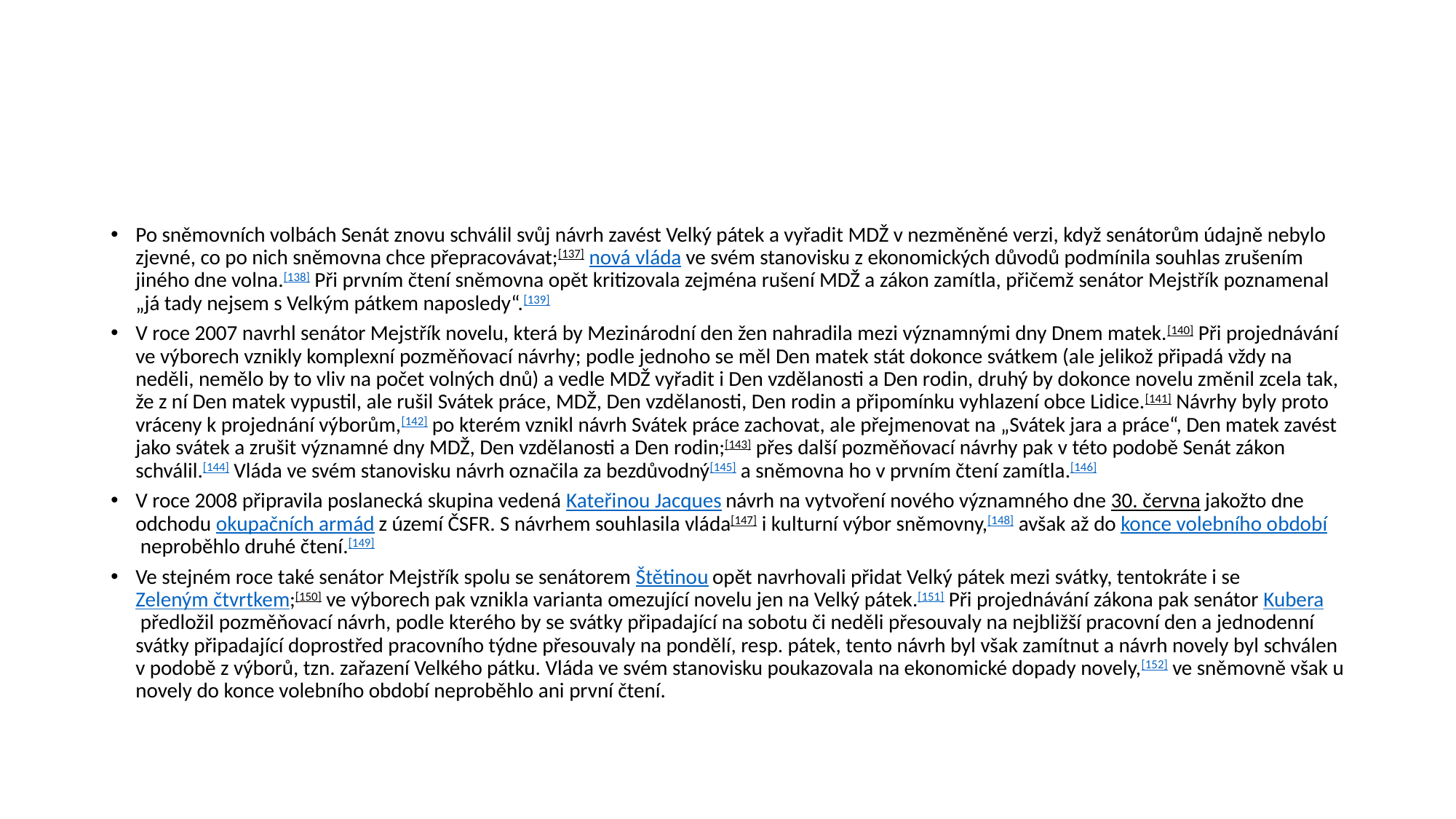

#
Po sněmovních volbách Senát znovu schválil svůj návrh zavést Velký pátek a vyřadit MDŽ v nezměněné verzi, když senátorům údajně nebylo zjevné, co po nich sněmovna chce přepracovávat;[137] nová vláda ve svém stanovisku z ekonomických důvodů podmínila souhlas zrušením jiného dne volna.[138] Při prvním čtení sněmovna opět kritizovala zejména rušení MDŽ a zákon zamítla, přičemž senátor Mejstřík poznamenal „já tady nejsem s Velkým pátkem naposledy“.[139]
V roce 2007 navrhl senátor Mejstřík novelu, která by Mezinárodní den žen nahradila mezi významnými dny Dnem matek.[140] Při projednávání ve výborech vznikly komplexní pozměňovací návrhy; podle jednoho se měl Den matek stát dokonce svátkem (ale jelikož připadá vždy na neděli, nemělo by to vliv na počet volných dnů) a vedle MDŽ vyřadit i Den vzdělanosti a Den rodin, druhý by dokonce novelu změnil zcela tak, že z ní Den matek vypustil, ale rušil Svátek práce, MDŽ, Den vzdělanosti, Den rodin a připomínku vyhlazení obce Lidice.[141] Návrhy byly proto vráceny k projednání výborům,[142] po kterém vznikl návrh Svátek práce zachovat, ale přejmenovat na „Svátek jara a práce“, Den matek zavést jako svátek a zrušit významné dny MDŽ, Den vzdělanosti a Den rodin;[143] přes další pozměňovací návrhy pak v této podobě Senát zákon schválil.[144] Vláda ve svém stanovisku návrh označila za bezdůvodný[145] a sněmovna ho v prvním čtení zamítla.[146]
V roce 2008 připravila poslanecká skupina vedená Kateřinou Jacques návrh na vytvoření nového významného dne 30. června jakožto dne odchodu okupačních armád z území ČSFR. S návrhem souhlasila vláda[147] i kulturní výbor sněmovny,[148] avšak až do konce volebního období neproběhlo druhé čtení.[149]
Ve stejném roce také senátor Mejstřík spolu se senátorem Štětinou opět navrhovali přidat Velký pátek mezi svátky, tentokráte i se Zeleným čtvrtkem;[150] ve výborech pak vznikla varianta omezující novelu jen na Velký pátek.[151] Při projednávání zákona pak senátor Kubera předložil pozměňovací návrh, podle kterého by se svátky připadající na sobotu či neděli přesouvaly na nejbližší pracovní den a jednodenní svátky připadající doprostřed pracovního týdne přesouvaly na pondělí, resp. pátek, tento návrh byl však zamítnut a návrh novely byl schválen v podobě z výborů, tzn. zařazení Velkého pátku. Vláda ve svém stanovisku poukazovala na ekonomické dopady novely,[152] ve sněmovně však u novely do konce volebního období neproběhlo ani první čtení.